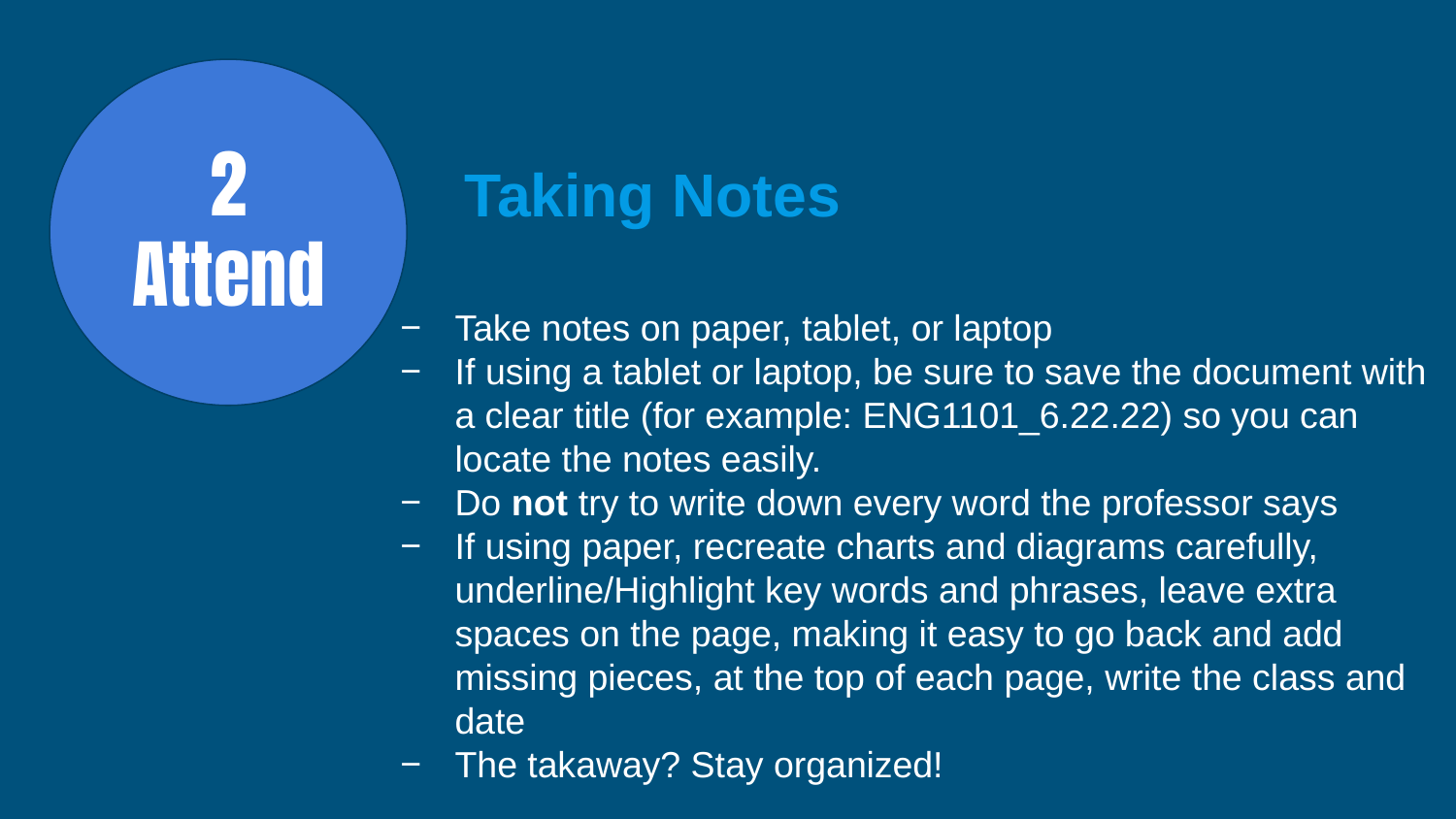

2
Attend
# Taking Notes
Take notes on paper, tablet, or laptop
If using a tablet or laptop, be sure to save the document with a clear title (for example: ENG1101_6.22.22) so you can locate the notes easily.
Do not try to write down every word the professor says
If using paper, recreate charts and diagrams carefully, underline/Highlight key words and phrases, leave extra spaces on the page, making it easy to go back and add missing pieces, at the top of each page, write the class and date
The takaway? Stay organized!